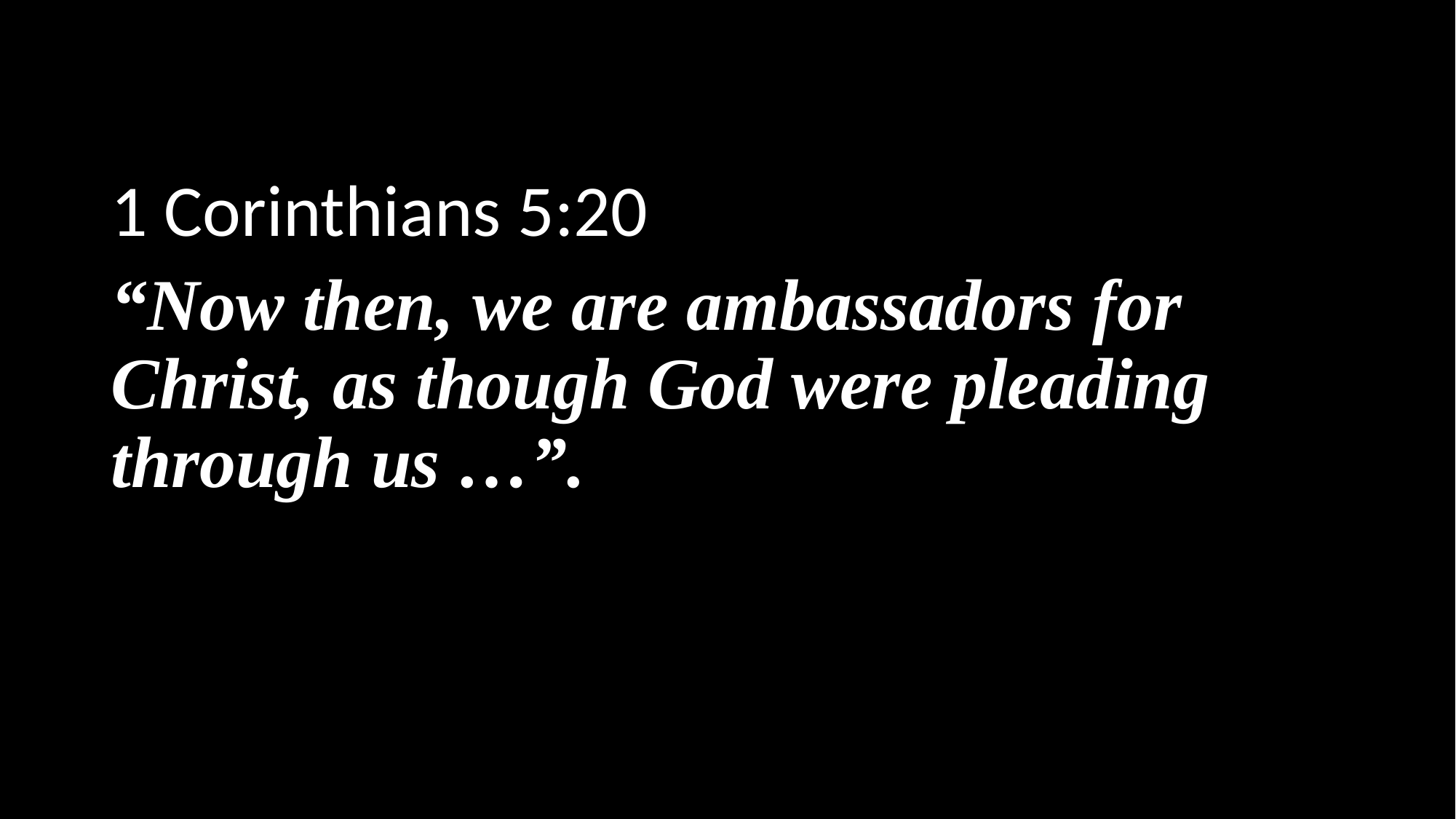

1 Corinthians 5:20
“Now then, we are ambassadors for Christ, as though God were pleading through us …”.